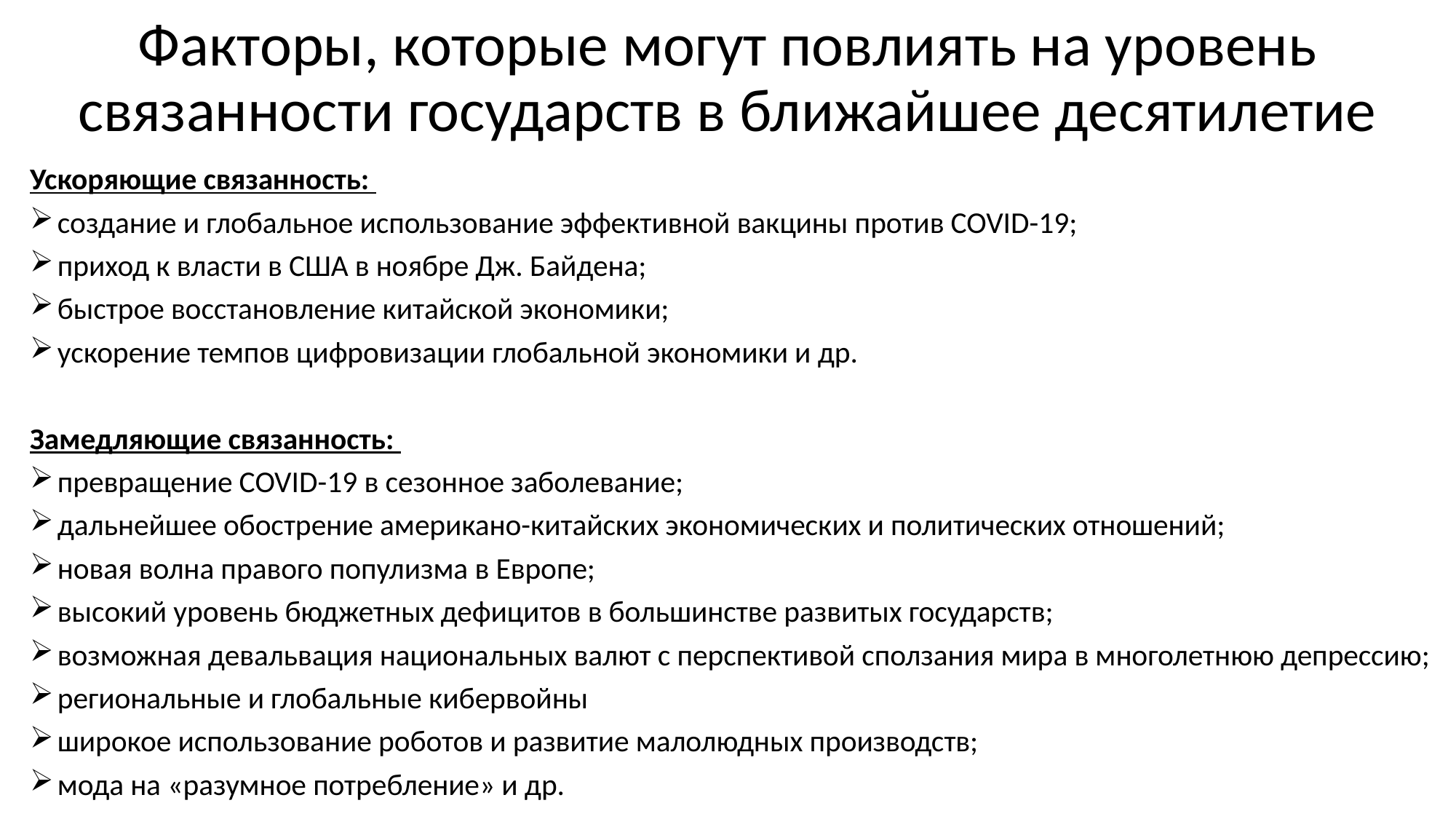

# Факторы, которые могут повлиять на уровень связанности государств в ближайшее десятилетие
Ускоряющие связанность:
создание и глобальное использование эффективной вакцины против COVID-19;
приход к власти в США в ноябре Дж. Байдена;
быстрое восстановление китайской экономики;
ускорение темпов цифровизации глобальной экономики и др.

Замедляющие связанность:
превращение COVID-19 в сезонное заболевание;
дальнейшее обострение американо-китайских экономических и политических отношений;
новая волна правого популизма в Европе;
высокий уровень бюджетных дефицитов в большинстве развитых государств;
возможная девальвация национальных валют с перспективой сползания мира в многолетнюю депрессию;
региональные и глобальные кибервойны
широкое использование роботов и развитие малолюдных производств;
мода на «разумное потребление» и др.